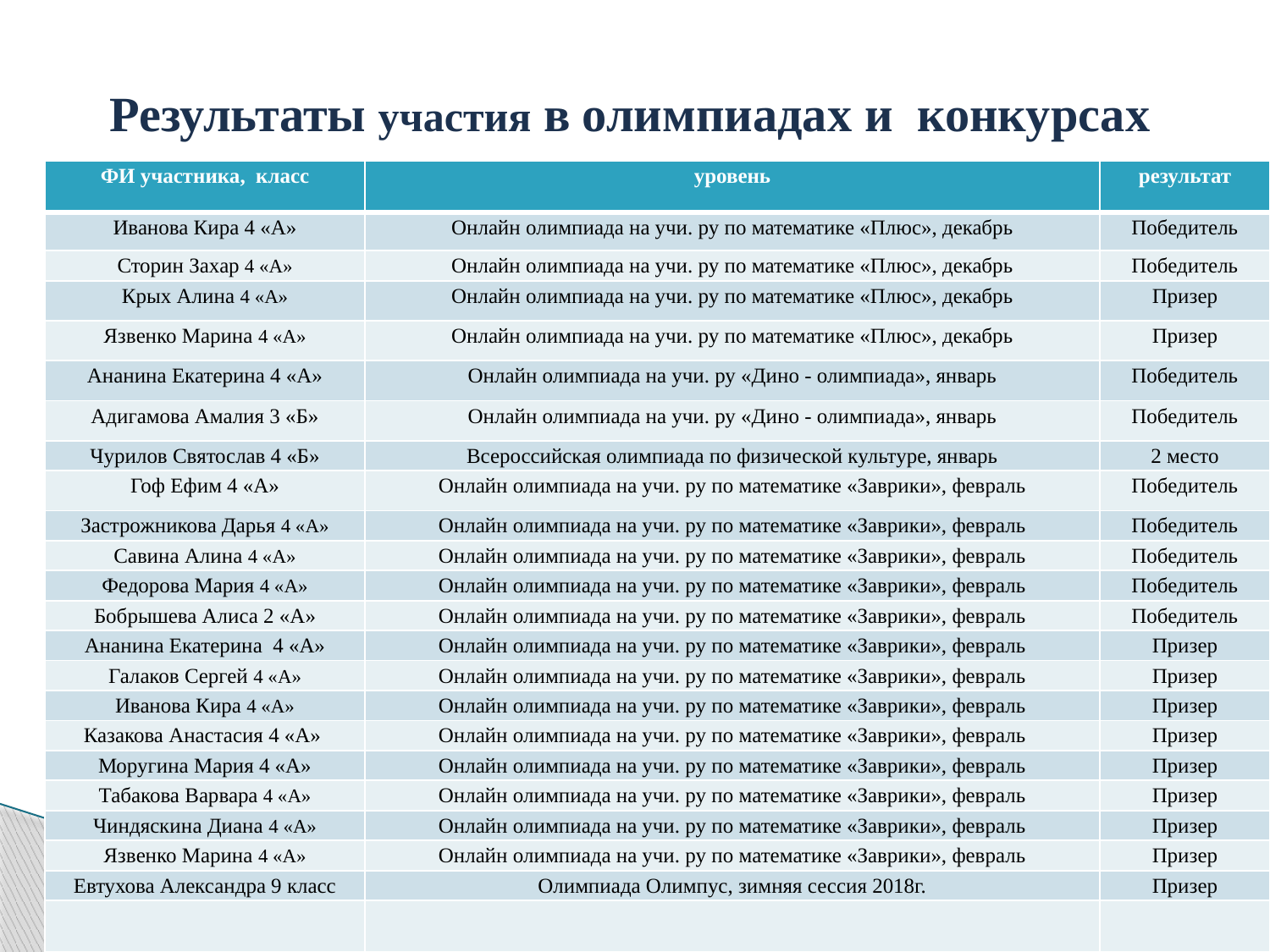

Результаты участия в олимпиадах и  конкурсах
| ФИ участника, класс | уровень | результат |
| --- | --- | --- |
| Иванова Кира 4 «А» | Онлайн олимпиада на учи. ру по математике «Плюс», декабрь | Победитель |
| Сторин Захар 4 «А» | Онлайн олимпиада на учи. ру по математике «Плюс», декабрь | Победитель |
| Крых Алина 4 «А» | Онлайн олимпиада на учи. ру по математике «Плюс», декабрь | Призер |
| Язвенко Марина 4 «А» | Онлайн олимпиада на учи. ру по математике «Плюс», декабрь | Призер |
| Ананина Екатерина 4 «А» | Онлайн олимпиада на учи. ру «Дино - олимпиада», январь | Победитель |
| Адигамова Амалия 3 «Б» | Онлайн олимпиада на учи. ру «Дино - олимпиада», январь | Победитель |
| Чурилов Святослав 4 «Б» | Всероссийская олимпиада по физической культуре, январь | 2 место |
| Гоф Ефим 4 «А» | Онлайн олимпиада на учи. ру по математике «Заврики», февраль | Победитель |
| Застрожникова Дарья 4 «А» | Онлайн олимпиада на учи. ру по математике «Заврики», февраль | Победитель |
| Савина Алина 4 «А» | Онлайн олимпиада на учи. ру по математике «Заврики», февраль | Победитель |
| Федорова Мария 4 «А» | Онлайн олимпиада на учи. ру по математике «Заврики», февраль | Победитель |
| Бобрышева Алиса 2 «А» | Онлайн олимпиада на учи. ру по математике «Заврики», февраль | Победитель |
| Ананина Екатерина 4 «А» | Онлайн олимпиада на учи. ру по математике «Заврики», февраль | Призер |
| Галаков Сергей 4 «А» | Онлайн олимпиада на учи. ру по математике «Заврики», февраль | Призер |
| Иванова Кира 4 «А» | Онлайн олимпиада на учи. ру по математике «Заврики», февраль | Призер |
| Казакова Анастасия 4 «А» | Онлайн олимпиада на учи. ру по математике «Заврики», февраль | Призер |
| Моругина Мария 4 «А» | Онлайн олимпиада на учи. ру по математике «Заврики», февраль | Призер |
| Табакова Варвара 4 «А» | Онлайн олимпиада на учи. ру по математике «Заврики», февраль | Призер |
| Чиндяскина Диана 4 «А» | Онлайн олимпиада на учи. ру по математике «Заврики», февраль | Призер |
| Язвенко Марина 4 «А» | Онлайн олимпиада на учи. ру по математике «Заврики», февраль | Призер |
| Евтухова Александра 9 класс | Олимпиада Олимпус, зимняя сессия 2018г. | Призер |
|  |  |  |